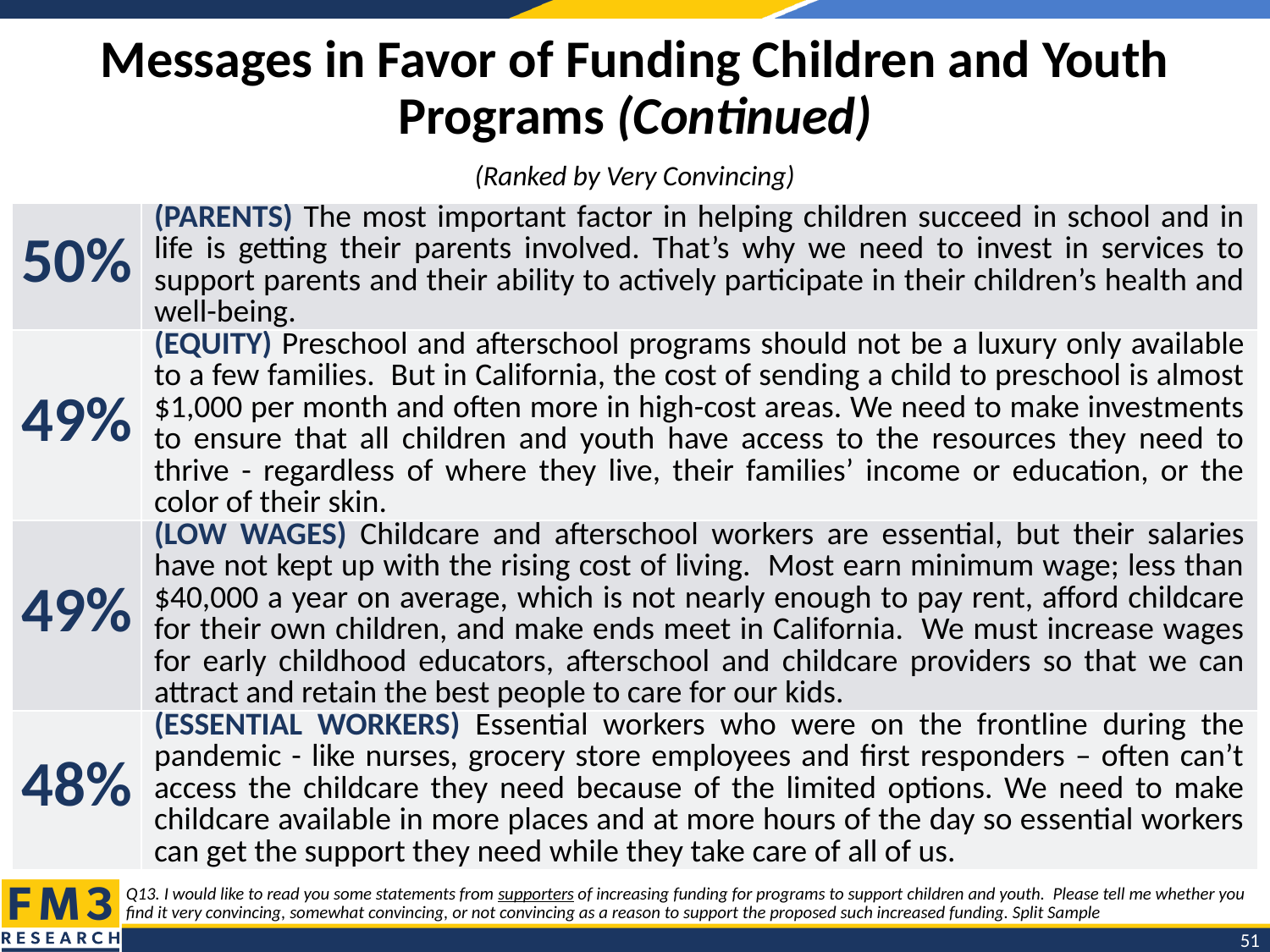

# Messages in Favor of Funding Children and Youth Programs (Continued)
(Ranked by Very Convincing)
| 50% | (PARENTS) The most important factor in helping children succeed in school and in life is getting their parents involved. That’s why we need to invest in services to support parents and their ability to actively participate in their children’s health and well-being. |
| --- | --- |
| 49% | (EQUITY) Preschool and afterschool programs should not be a luxury only available to a few families. But in California, the cost of sending a child to preschool is almost $1,000 per month and often more in high-cost areas. We need to make investments to ensure that all children and youth have access to the resources they need to thrive - regardless of where they live, their families’ income or education, or the color of their skin. |
| 49% | (LOW WAGES) Childcare and afterschool workers are essential, but their salaries have not kept up with the rising cost of living. Most earn minimum wage; less than $40,000 a year on average, which is not nearly enough to pay rent, afford childcare for their own children, and make ends meet in California. We must increase wages for early childhood educators, afterschool and childcare providers so that we can attract and retain the best people to care for our kids. |
| 48% | (ESSENTIAL WORKERS) Essential workers who were on the frontline during the pandemic - like nurses, grocery store employees and first responders – often can’t access the childcare they need because of the limited options. We need to make childcare available in more places and at more hours of the day so essential workers can get the support they need while they take care of all of us. |
Q13. I would like to read you some statements from supporters of increasing funding for programs to support children and youth.  Please tell me whether you find it very convincing, somewhat convincing, or not convincing as a reason to support the proposed such increased funding. Split Sample